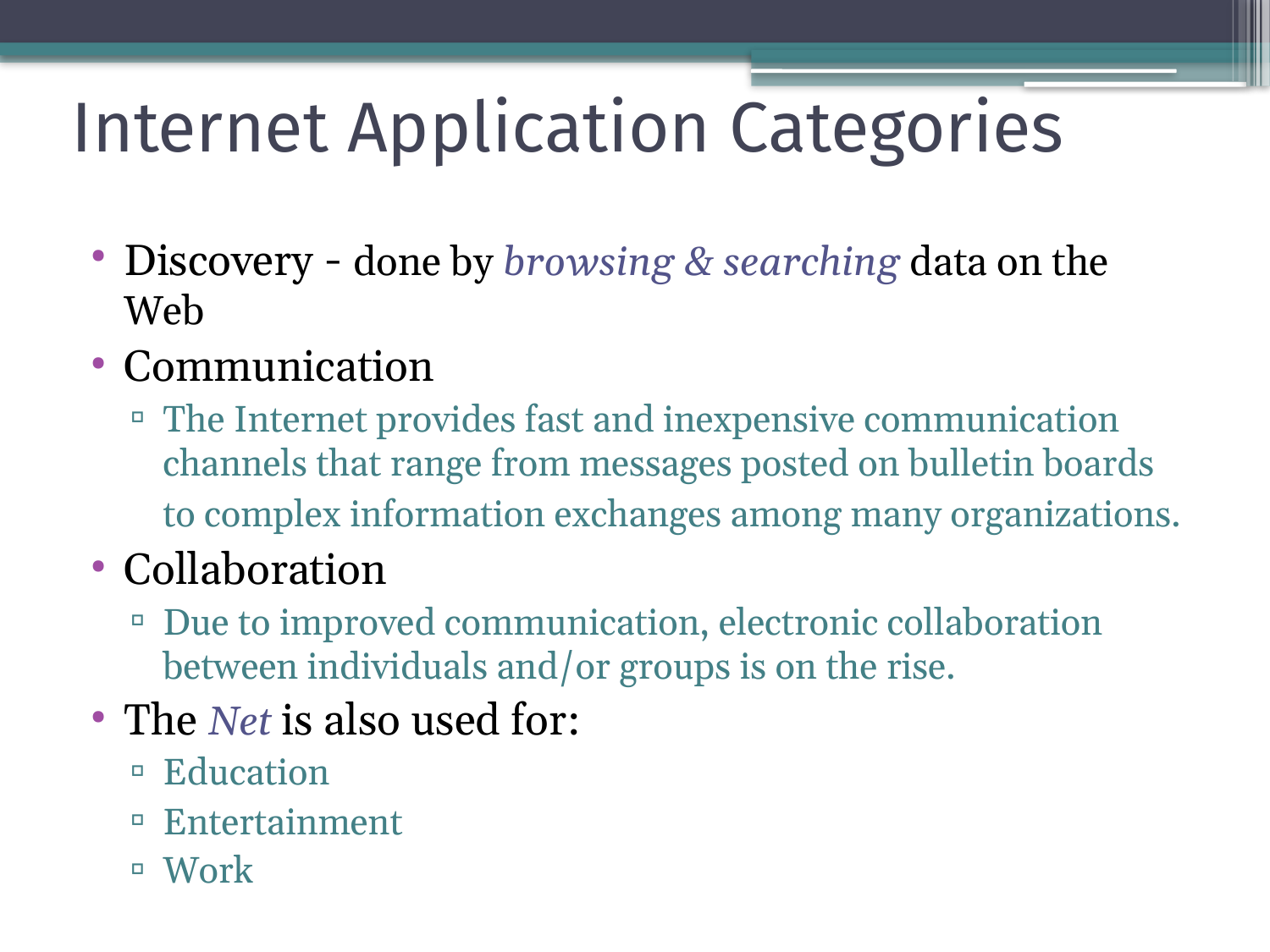

# Internet Application Categories
Discovery - done by browsing & searching data on the Web
Communication
The Internet provides fast and inexpensive communication channels that range from messages posted on bulletin boards to complex information exchanges among many organizations.
Collaboration
Due to improved communication, electronic collaboration between individuals and/or groups is on the rise.
The Net is also used for:
Education
Entertainment
Work